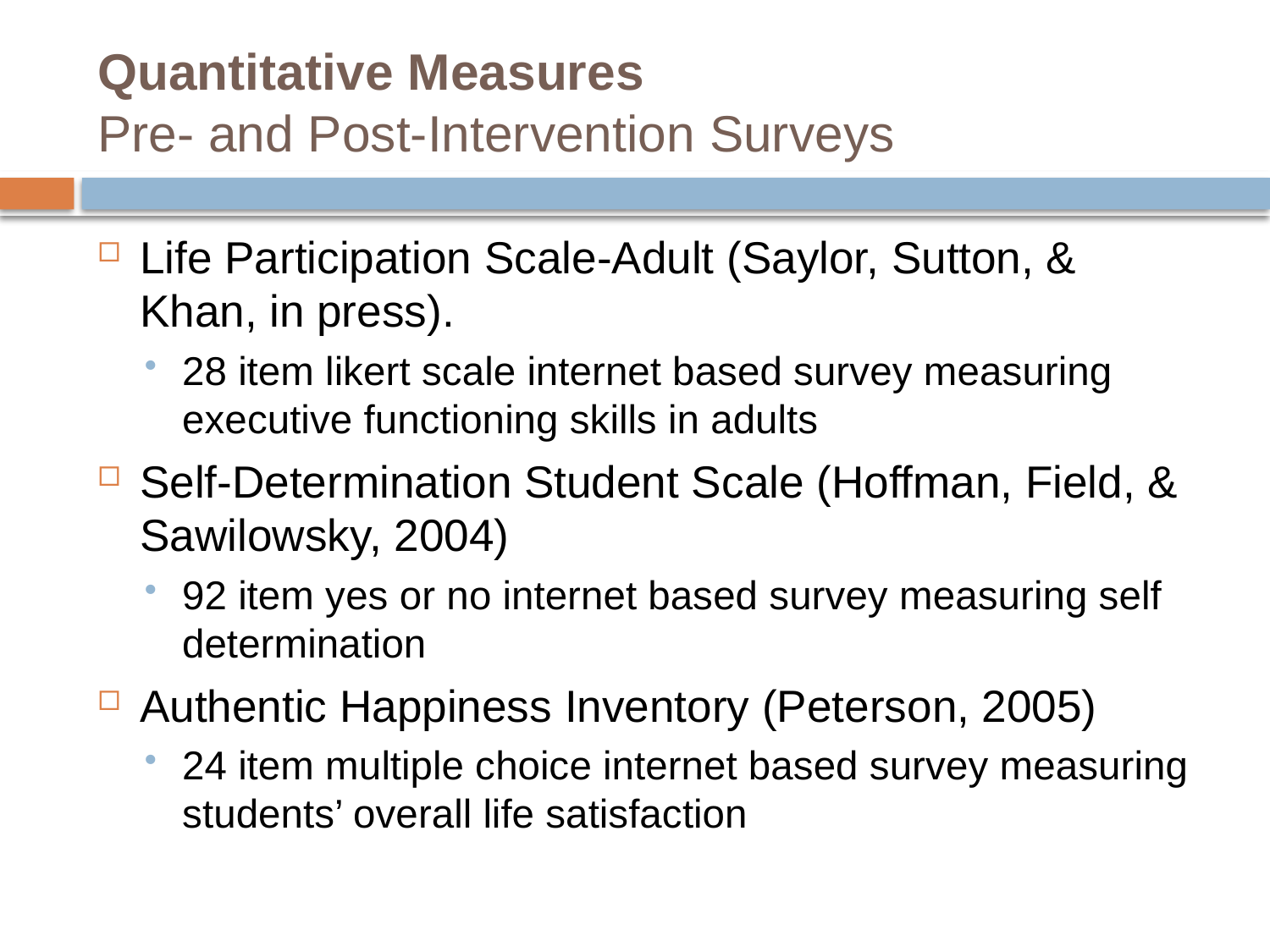

# Quantitative Measures Pre- and Post-Intervention Surveys
Life Participation Scale-Adult (Saylor, Sutton, & Khan, in press).
28 item likert scale internet based survey measuring executive functioning skills in adults
Self-Determination Student Scale (Hoffman, Field, & Sawilowsky, 2004)
92 item yes or no internet based survey measuring self determination
Authentic Happiness Inventory (Peterson, 2005)
24 item multiple choice internet based survey measuring students’ overall life satisfaction